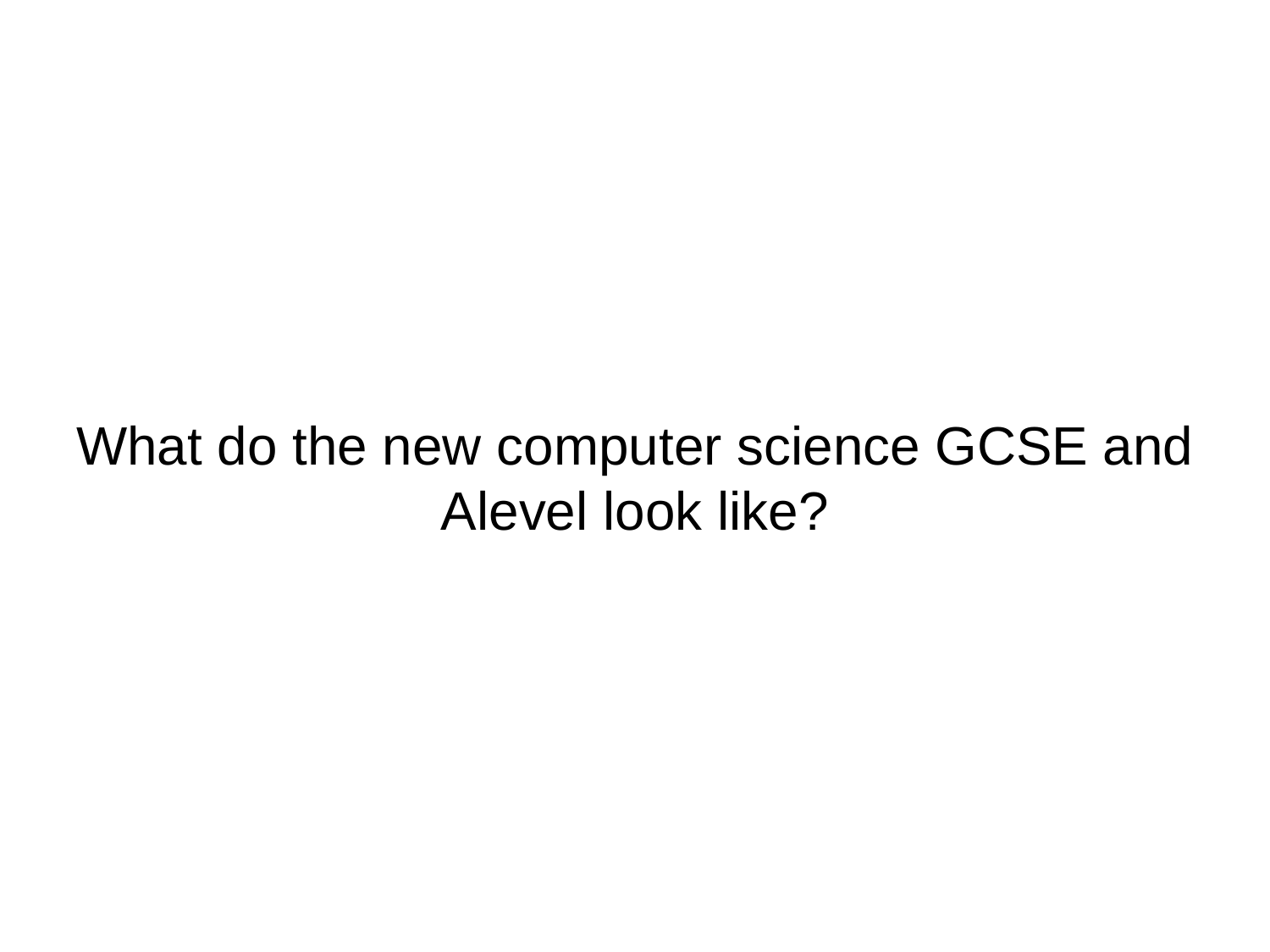

# What do the new computer science GCSE and Alevel look like?